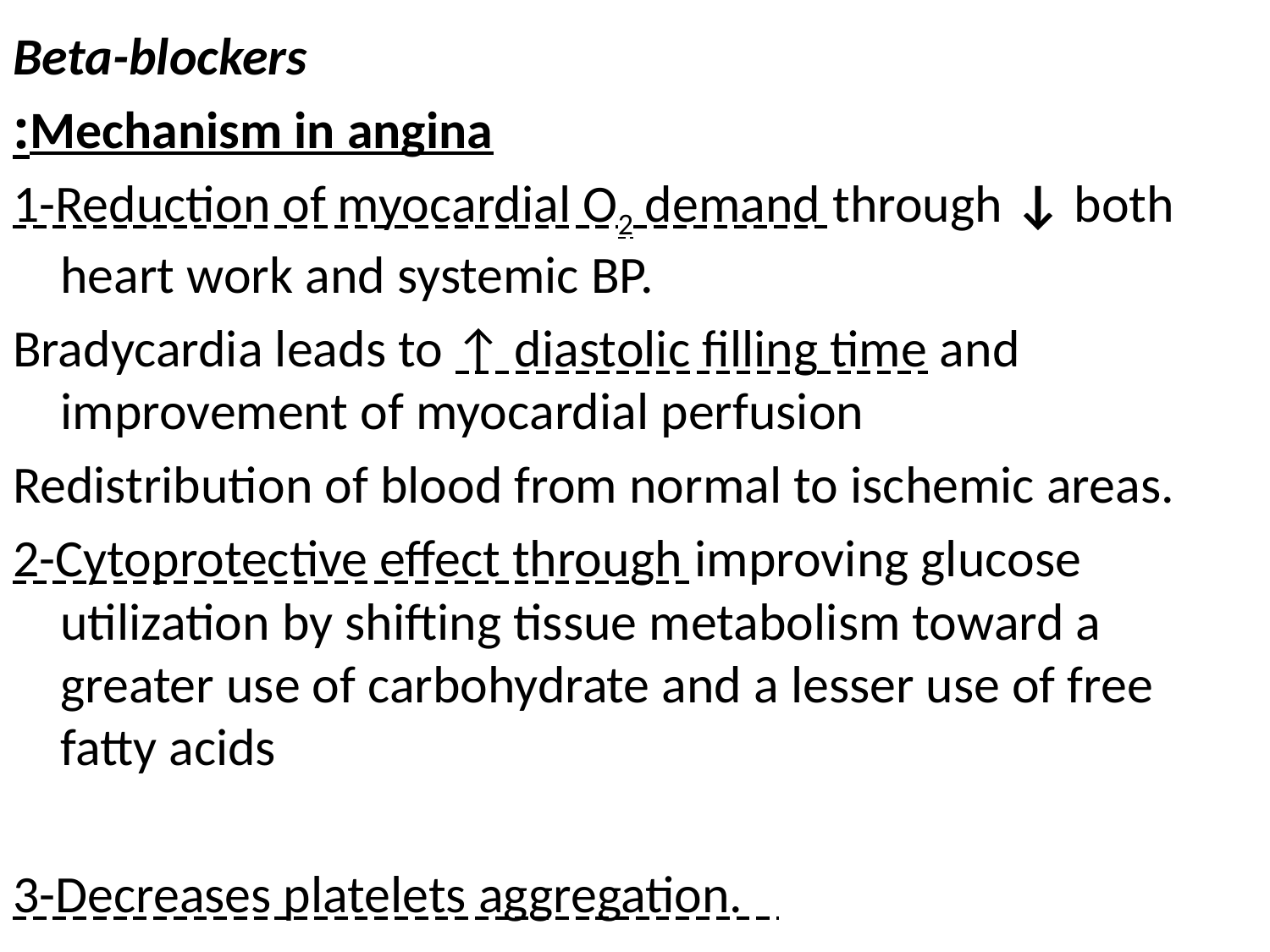

Beta-blockers
Mechanism in angina:
1-Reduction of myocardial O2 demand through ↓ both heart work and systemic BP.
Bradycardia leads to ↑ diastolic filling time and improvement of myocardial perfusion
Redistribution of blood from normal to ischemic areas.
2-Cytoprotective effect through improving glucose utilization by shifting tissue metabolism toward a greater use of carbohydrate and a lesser use of free fatty acids

3-Decreases platelets aggregation.